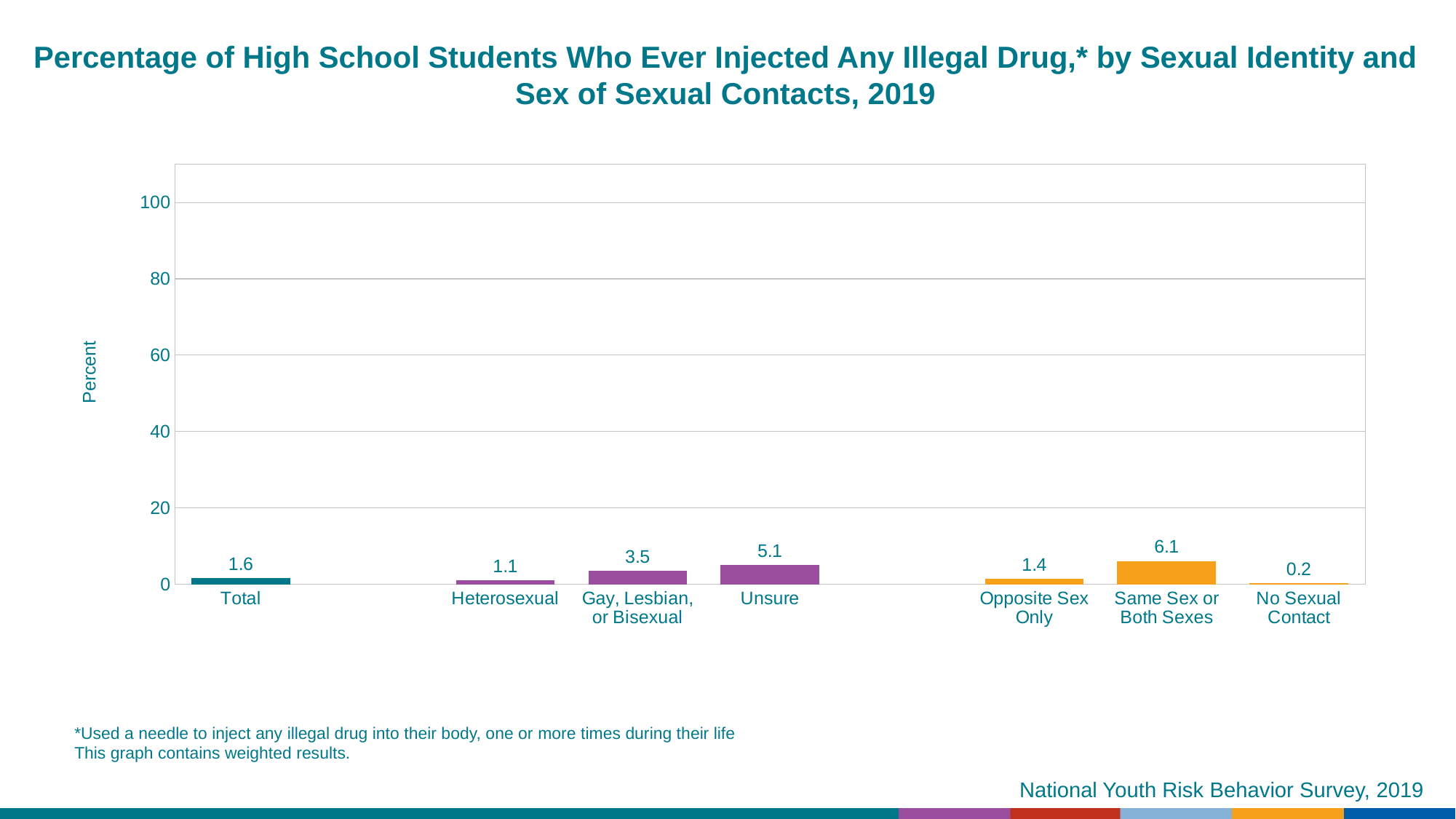

Percentage of High School Students Who Ever Injected Any Illegal Drug,* by Sexual Identity and Sex of Sexual Contacts, 2019

### Chart

| Category | Series 1 |
|---|---|
| Total | 1.6 |
|  | None |
| Heterosexual | 1.1 |
| Gay, Lesbian, or Bisexual | 3.5 |
| Unsure | 5.1 |
|  | None |
| Opposite Sex Only | 1.4 |
| Same Sex or Both Sexes | 6.1 |
| No Sexual Contact | 0.2 |
*Used a needle to inject any illegal drug into their body, one or more times during their life
This graph contains weighted results.
National Youth Risk Behavior Survey, 2019